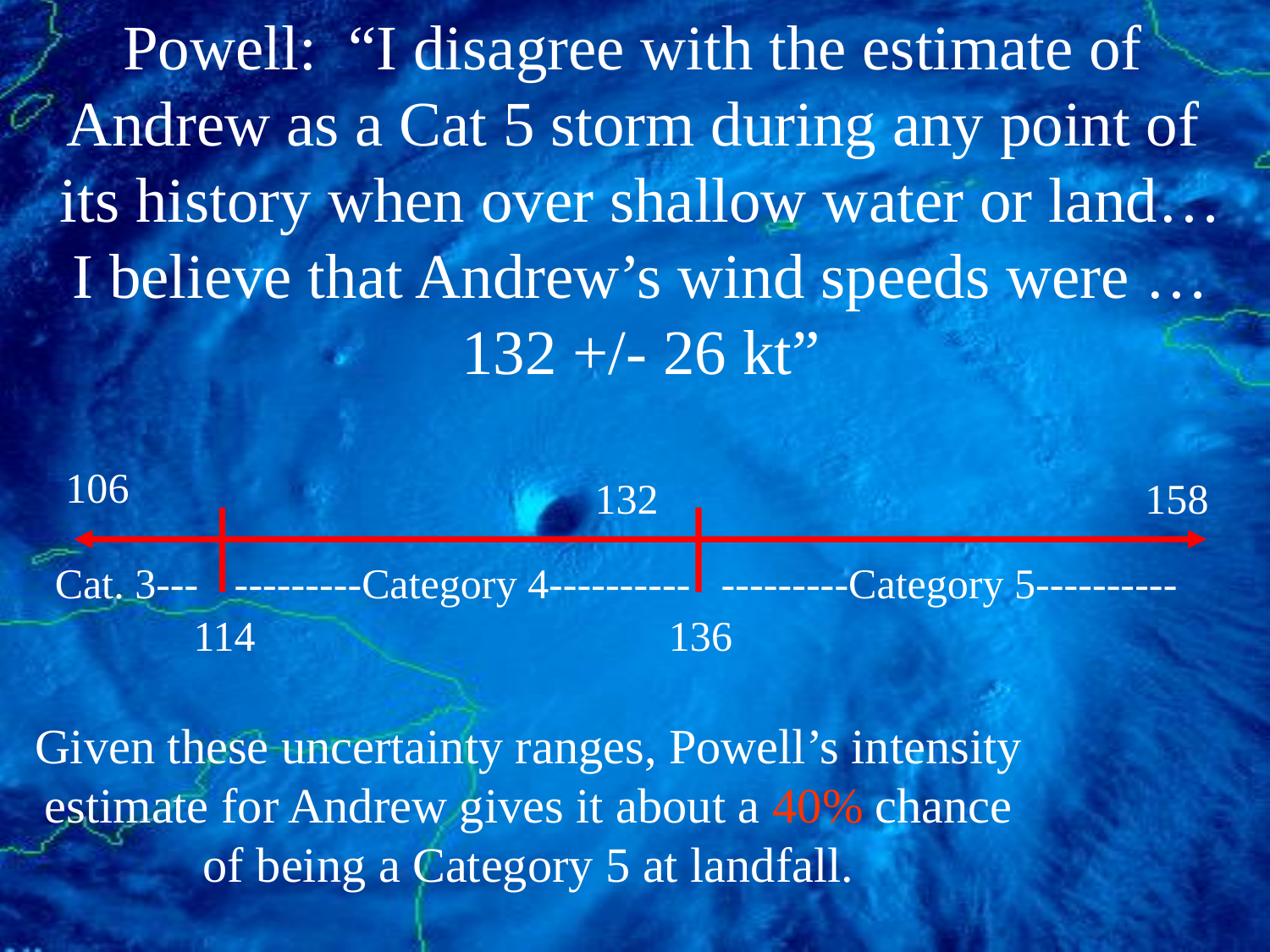

Powell:  “I disagree with the estimate of
Andrew as a Cat 5 storm during any point of
its history when over shallow water or land…
I believe that Andrew’s wind speeds were …
132 +/- 26 kt”
106
132

Cat. 3---
---------Category 4----------
114
136
158

---------Category 5----------
Given these uncertainty ranges, Powell’s intensity
estimate for Andrew gives it about a 40% chance
of being a Category 5 at landfall.